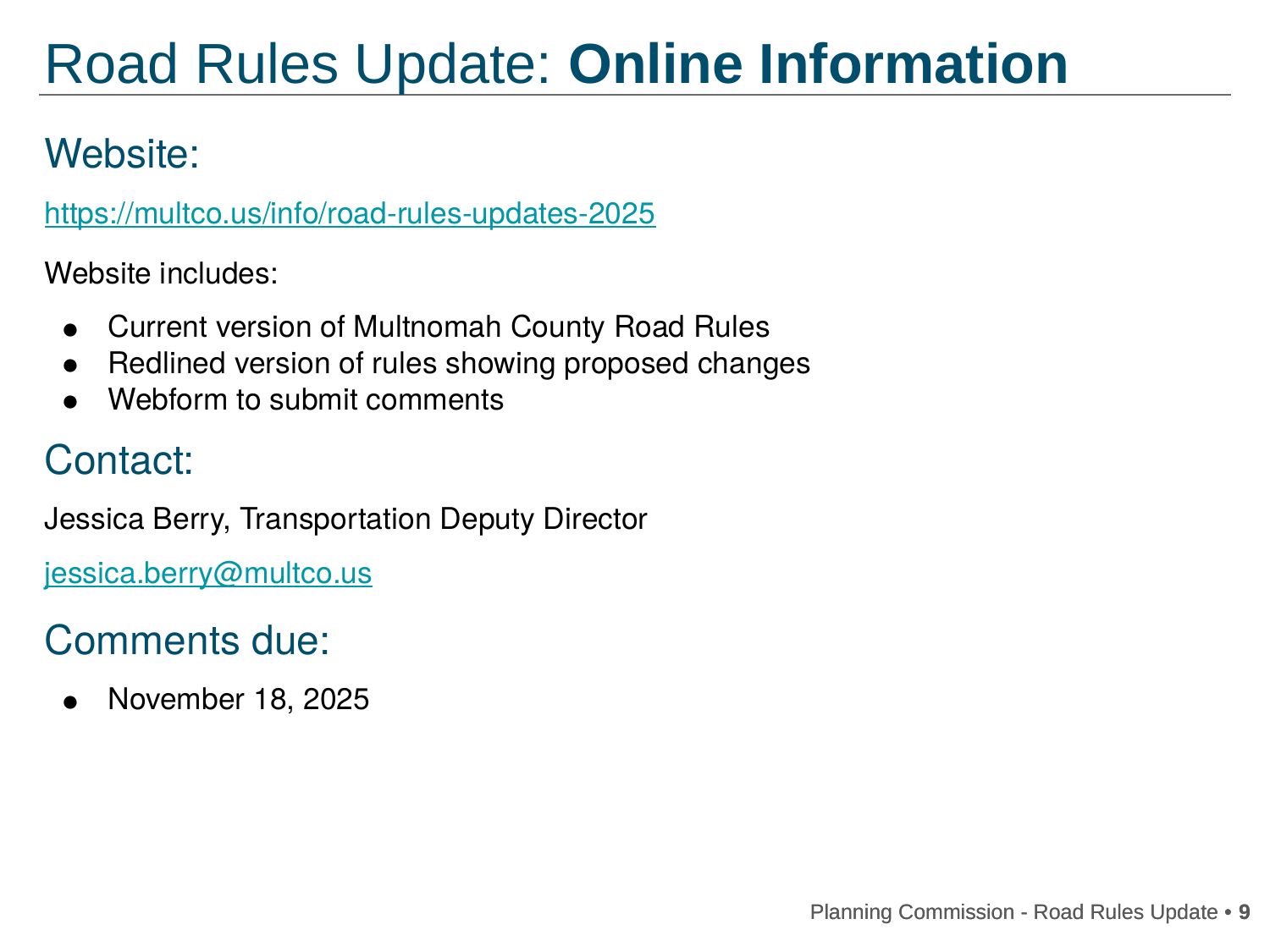

# Road Rules Update: Online Information
Website:
https://multco.us/info/road-rules-updates-2025
Website includes:
Current version of Multnomah County Road Rules
Redlined version of rules showing proposed changes
Webform to submit comments
Contact:
Jessica Berry, Transportation Deputy Director
jessica.berry@multco.us
Comments due:
November 18, 2025

Planning Commission - Road Rules Update • 9
Planning Commission - Road Rules Update • 9